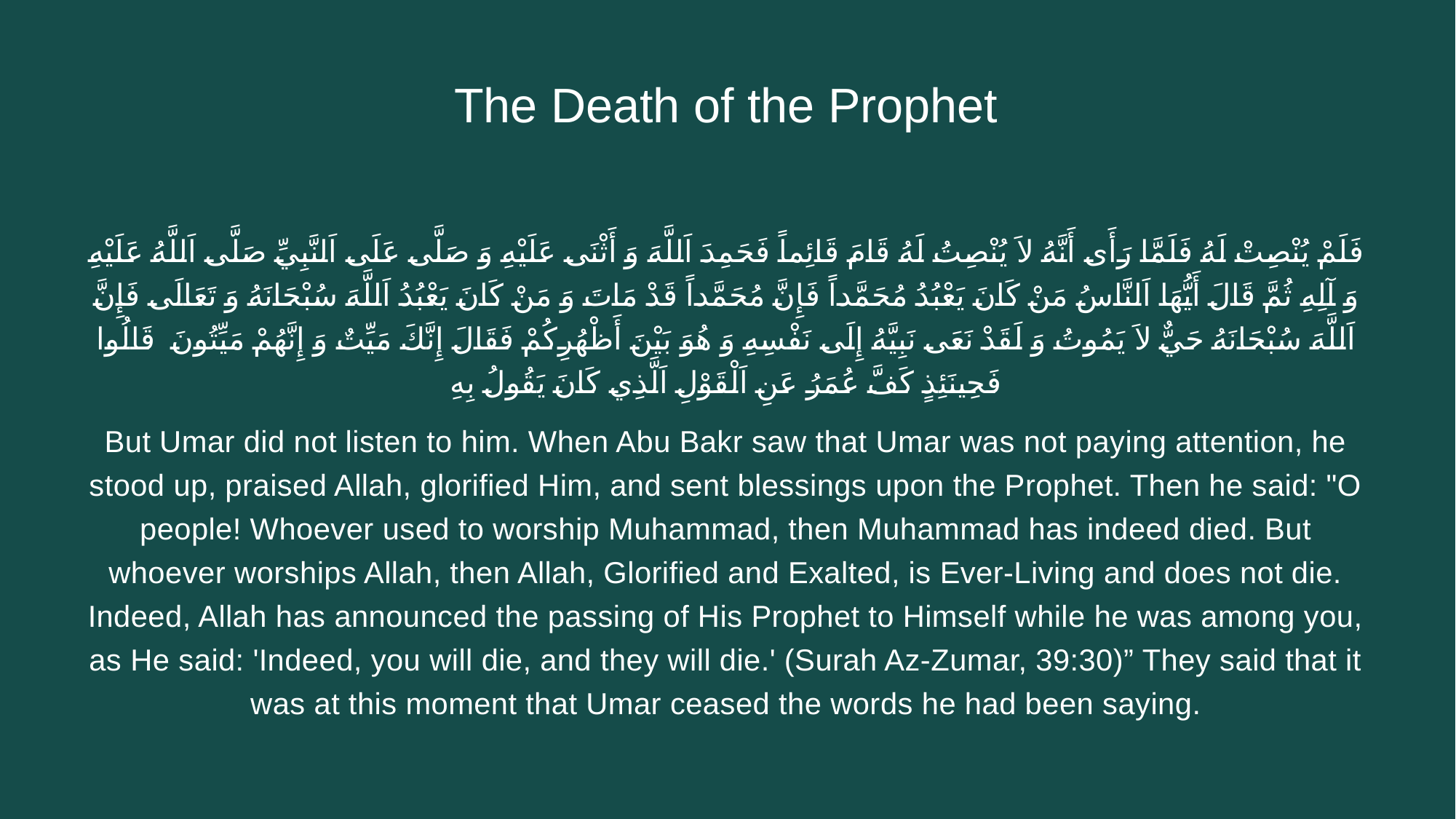

# The Death of the Prophet
فَلَمْ يُنْصِتْ لَهُ فَلَمَّا رَأَى أَنَّهُ لاَ يُنْصِتُ لَهُ قَامَ قَائِماً فَحَمِدَ اَللَّهَ وَ أَثْنَى عَلَيْهِ وَ صَلَّى عَلَى اَلنَّبِيِّ صَلَّى اَللَّهُ عَلَيْهِ وَ آلِهِ ثُمَّ قَالَ أَيُّهَا اَلنَّاسُ مَنْ كَانَ يَعْبُدُ مُحَمَّداً فَإِنَّ مُحَمَّداً قَدْ مَاتَ وَ مَنْ كَانَ يَعْبُدُ اَللَّهَ سُبْحَانَهُ وَ تَعَالَى فَإِنَّ اَللَّهَ سُبْحَانَهُ حَيٌّ لاَ يَمُوتُ وَ لَقَدْ نَعَى نَبِيَّهُ إِلَى نَفْسِهِ وَ هُوَ بَيْنَ أَظْهُرِكُمْ فَقَالَ إِنَّكَ مَيِّتٌ وَ إِنَّهُمْ مَيِّتُونَ  قَالُوا فَحِينَئِذٍ كَفَّ عُمَرُ عَنِ اَلْقَوْلِ اَلَّذِي كَانَ يَقُولُ بِهِ
But Umar did not listen to him. When Abu Bakr saw that Umar was not paying attention, he stood up, praised Allah, glorified Him, and sent blessings upon the Prophet. Then he said: "O people! Whoever used to worship Muhammad, then Muhammad has indeed died. But whoever worships Allah, then Allah, Glorified and Exalted, is Ever-Living and does not die. Indeed, Allah has announced the passing of His Prophet to Himself while he was among you, as He said: 'Indeed, you will die, and they will die.' (Surah Az-Zumar, 39:30)” They said that it was at this moment that Umar ceased the words he had been saying.